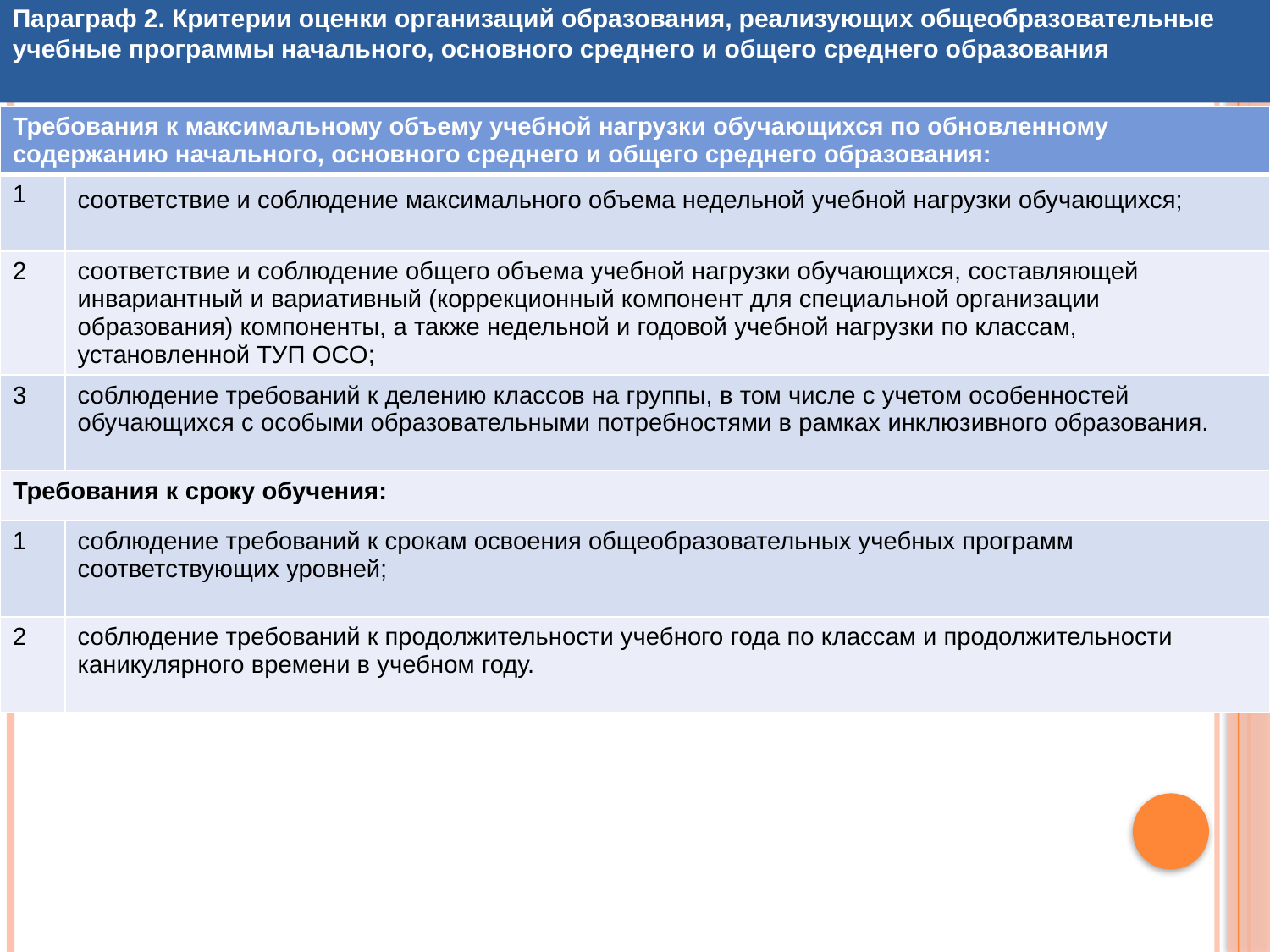

Параграф 2. Критерии оценки организаций образования, реализующих общеобразовательные учебные программы начального, основного среднего и общего среднего образования

| Требования к максимальному объему учебной нагрузки обучающихся по обновленному содержанию начального, основного среднего и общего среднего образования: |  |
| --- | --- |
| 1 | соответствие и соблюдение максимального объема недельной учебной нагрузки обучающихся; |
| 2 | соответствие и соблюдение общего объема учебной нагрузки обучающихся, составляющей инвариантный и вариативный (коррекционный компонент для специальной организации образования) компоненты, а также недельной и годовой учебной нагрузки по классам, установленной ТУП ОСО; |
| 3 | соблюдение требований к делению классов на группы, в том числе с учетом особенностей обучающихся с особыми образовательными потребностями в рамках инклюзивного образования. |
| Требования к сроку обучения: |  |
| 1 | соблюдение требований к срокам освоения общеобразовательных учебных программ соответствующих уровней; |
| 2 | соблюдение требований к продолжительности учебного года по классам и продолжительности каникулярного времени в учебном году. |